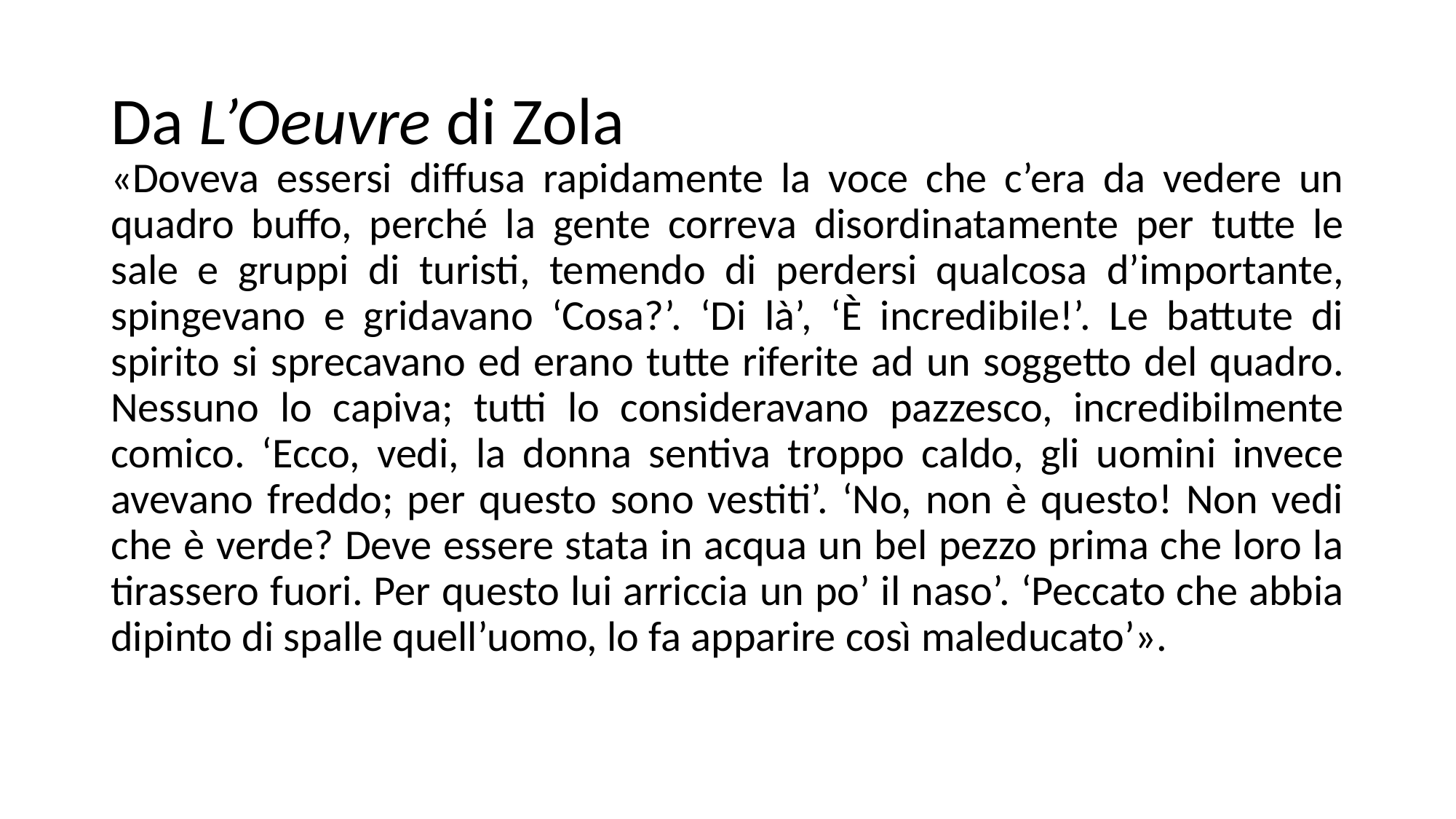

# Da L’Oeuvre di Zola
«Doveva essersi diffusa rapidamente la voce che c’era da vedere un quadro buffo, perché la gente correva disordinatamente per tutte le sale e gruppi di turisti, temendo di perdersi qualcosa d’importante, spingevano e gridavano ‘Cosa?’. ‘Di là’, ‘È incredibile!’. Le battute di spirito si sprecavano ed erano tutte riferite ad un soggetto del quadro. Nessuno lo capiva; tutti lo consideravano pazzesco, incredibilmente comico. ‘Ecco, vedi, la donna sentiva troppo caldo, gli uomini invece avevano freddo; per questo sono vestiti’. ‘No, non è questo! Non vedi che è verde? Deve essere stata in acqua un bel pezzo prima che loro la tirassero fuori. Per questo lui arriccia un po’ il naso’. ‘Peccato che abbia dipinto di spalle quell’uomo, lo fa apparire così maleducato’».